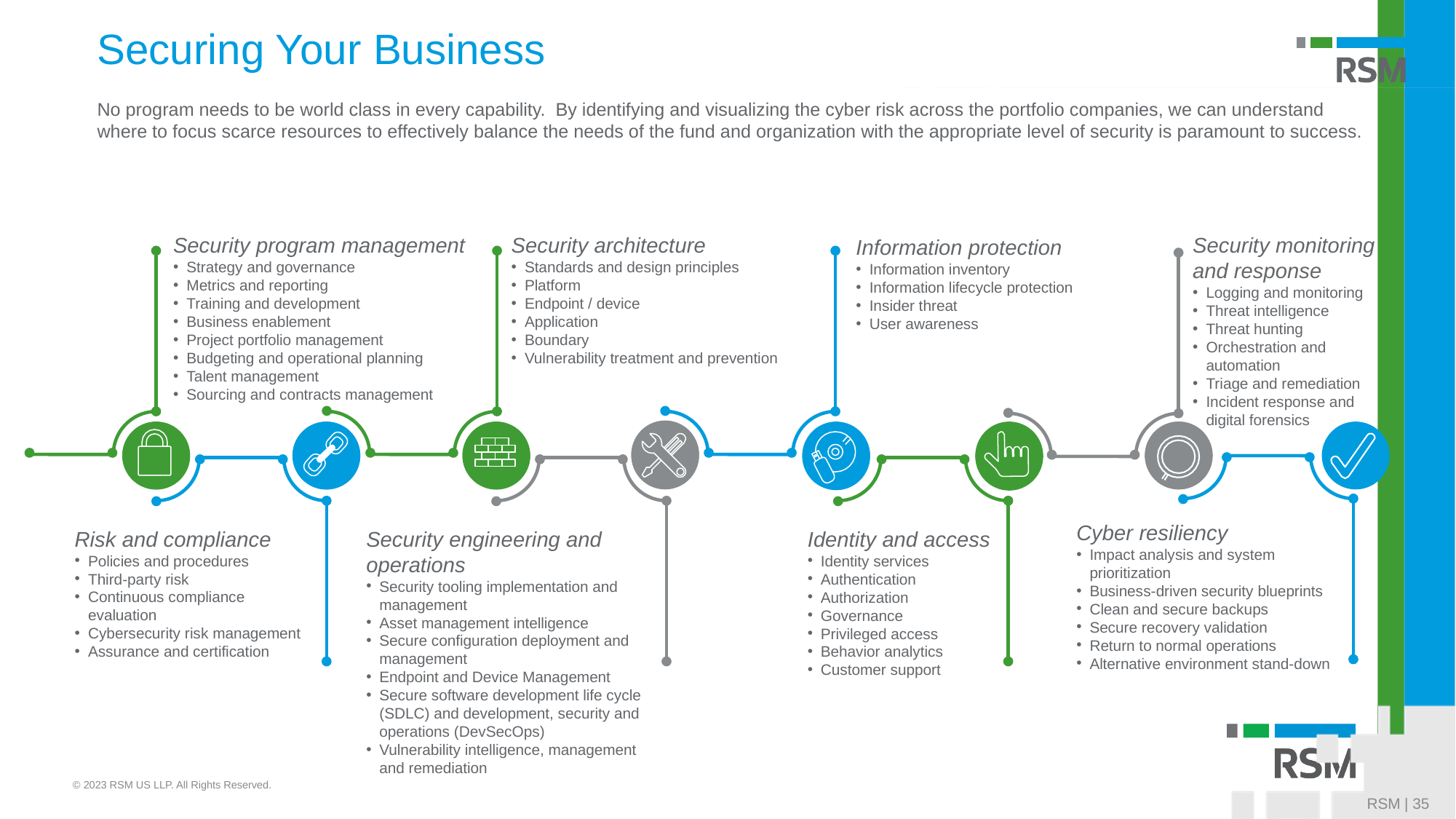

# Securing Your Business
No program needs to be world class in every capability.  By identifying and visualizing the cyber risk across the portfolio companies, we can understand where to focus scarce resources to effectively balance the needs of the fund and organization with the appropriate level of security is paramount to success.

Security program management
Strategy and governance
Metrics and reporting
Training and development
Business enablement
Project portfolio management
Budgeting and operational planning
Talent management
Sourcing and contracts management

Security architecture
Standards and design principles
Platform
Endpoint / device
Application
Boundary
Vulnerability treatment and prevention

Security monitoring and response
Logging and monitoring
Threat intelligence
Threat hunting
Orchestration and automation
Triage and remediation
Incident response and digital forensics
Information protection
Information inventory
Information lifecycle protection
Insider threat
User awareness

Cyber resiliency
Impact analysis and system prioritization
Business-driven security blueprints
Clean and secure backups
Secure recovery validation
Return to normal operations
Alternative environment stand-down
Risk and compliance
Policies and procedures
Third-party risk
Continuous compliance evaluation
Cybersecurity risk management
Assurance and certification
Security engineering and operations
Security tooling implementation and management
Asset management intelligence
Secure configuration deployment and management
Endpoint and Device Management
Secure software development life cycle (SDLC) and development, security and operations (DevSecOps)
Vulnerability intelligence, management and remediation
Identity and access
Identity services
Authentication
Authorization
Governance
Privileged access
Behavior analytics
Customer support
RSM | 35